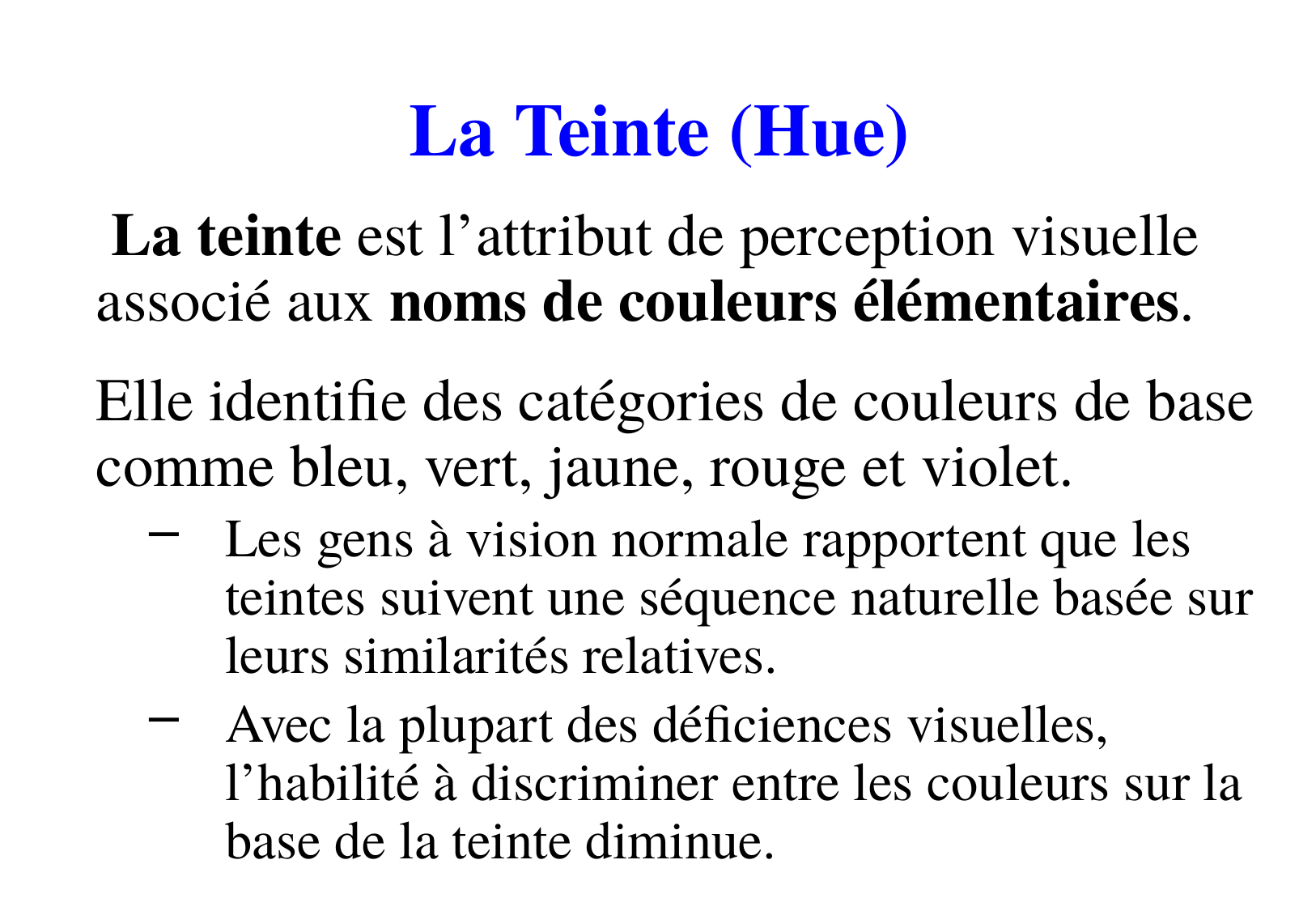

# La Teinte (Hue)
 La teinte est l’attribut de perception visuelle associé aux noms de couleurs élémentaires.

Elle identifie des catégories de couleurs de base comme bleu, vert, jaune, rouge et violet.
Les gens à vision normale rapportent que les teintes suivent une séquence naturelle basée sur leurs similarités relatives.
Avec la plupart des déficiences visuelles, l’habilité à discriminer entre les couleurs sur la base de la teinte diminue.